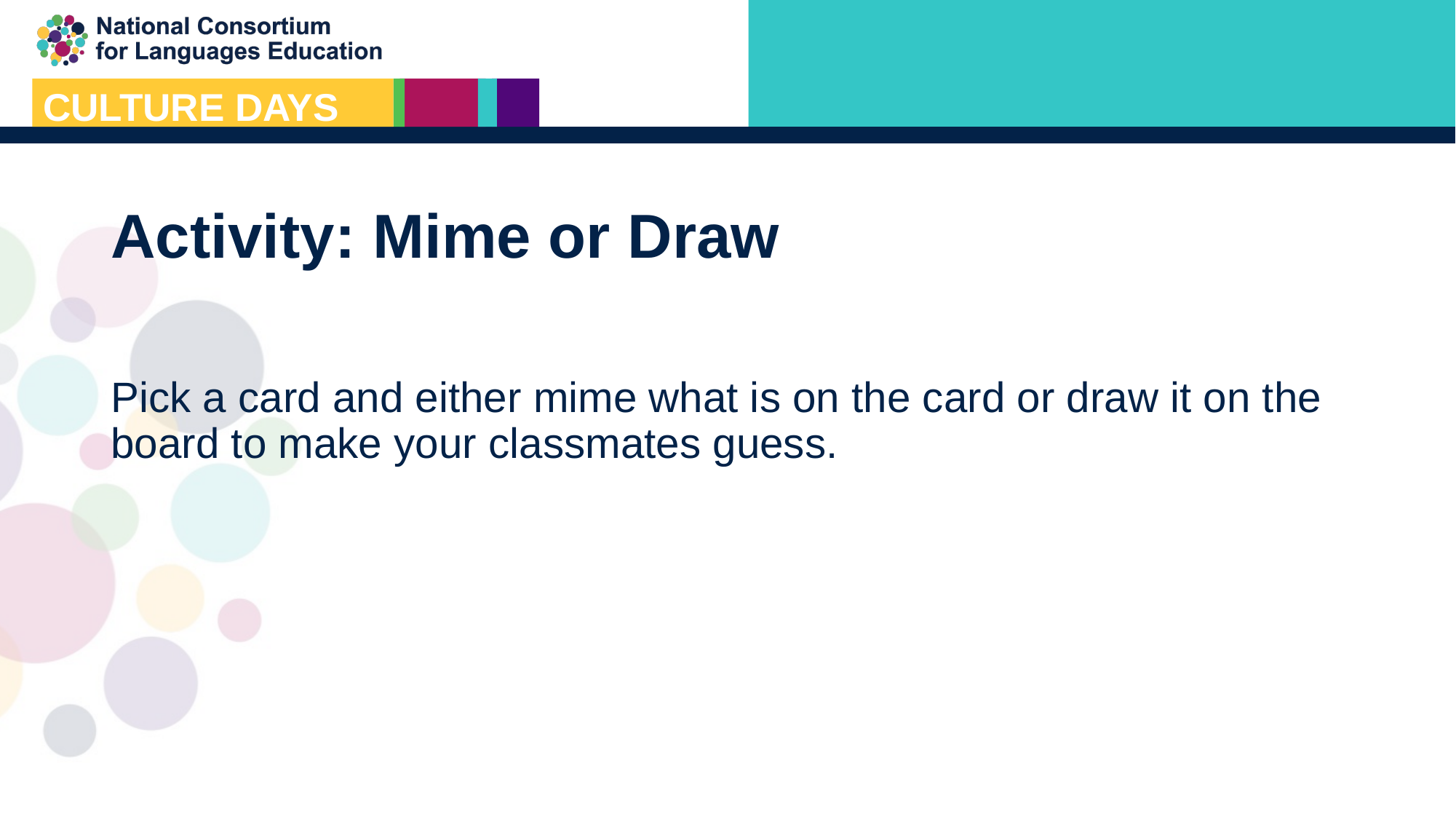

# Activity: Mime or Draw
Pick a card and either mime what is on the card or draw it on the board to make your classmates guess.